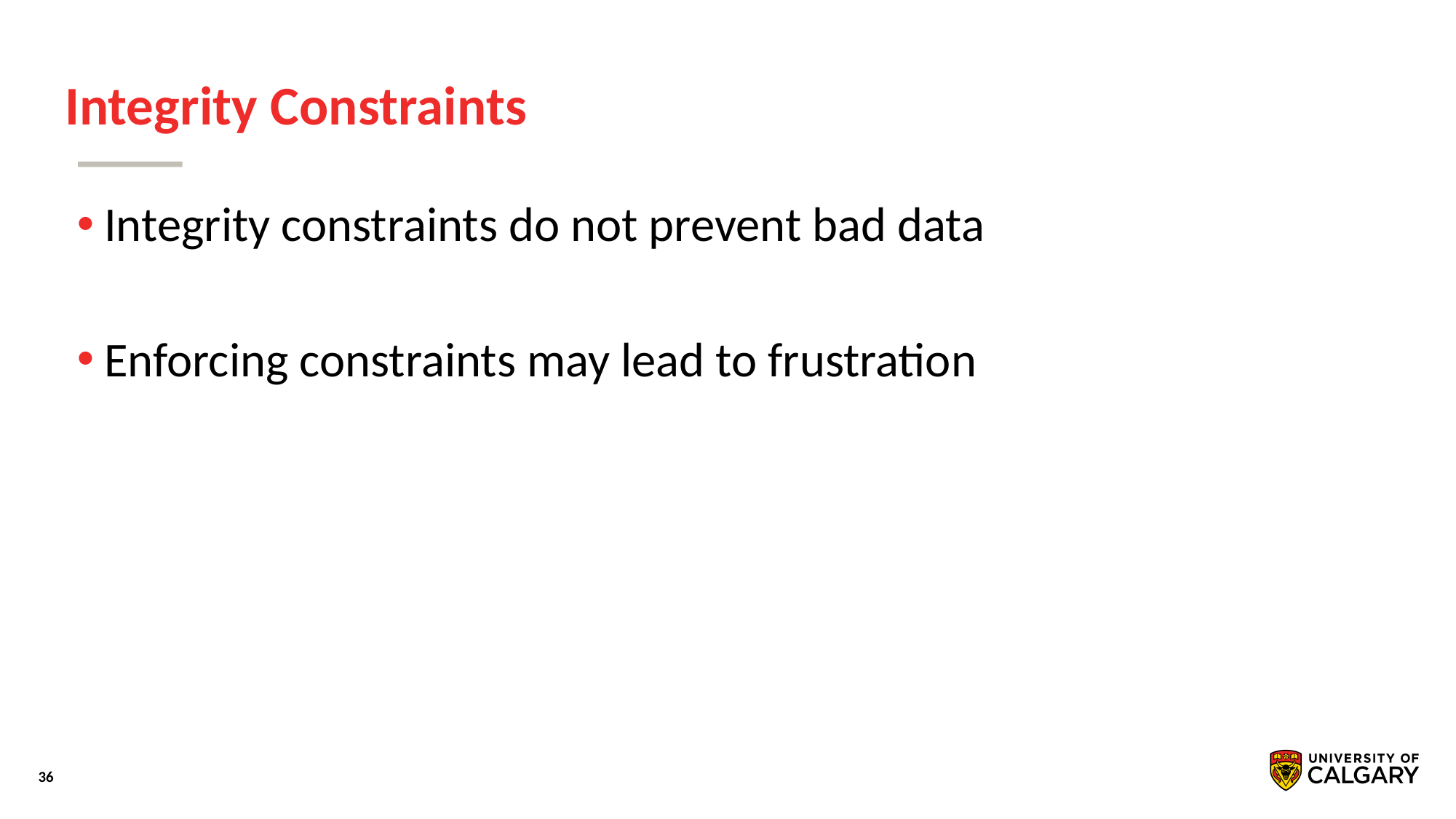

# Integrity Constraints
Integrity constraints do not prevent bad data

Enforcing constraints may lead to frustration